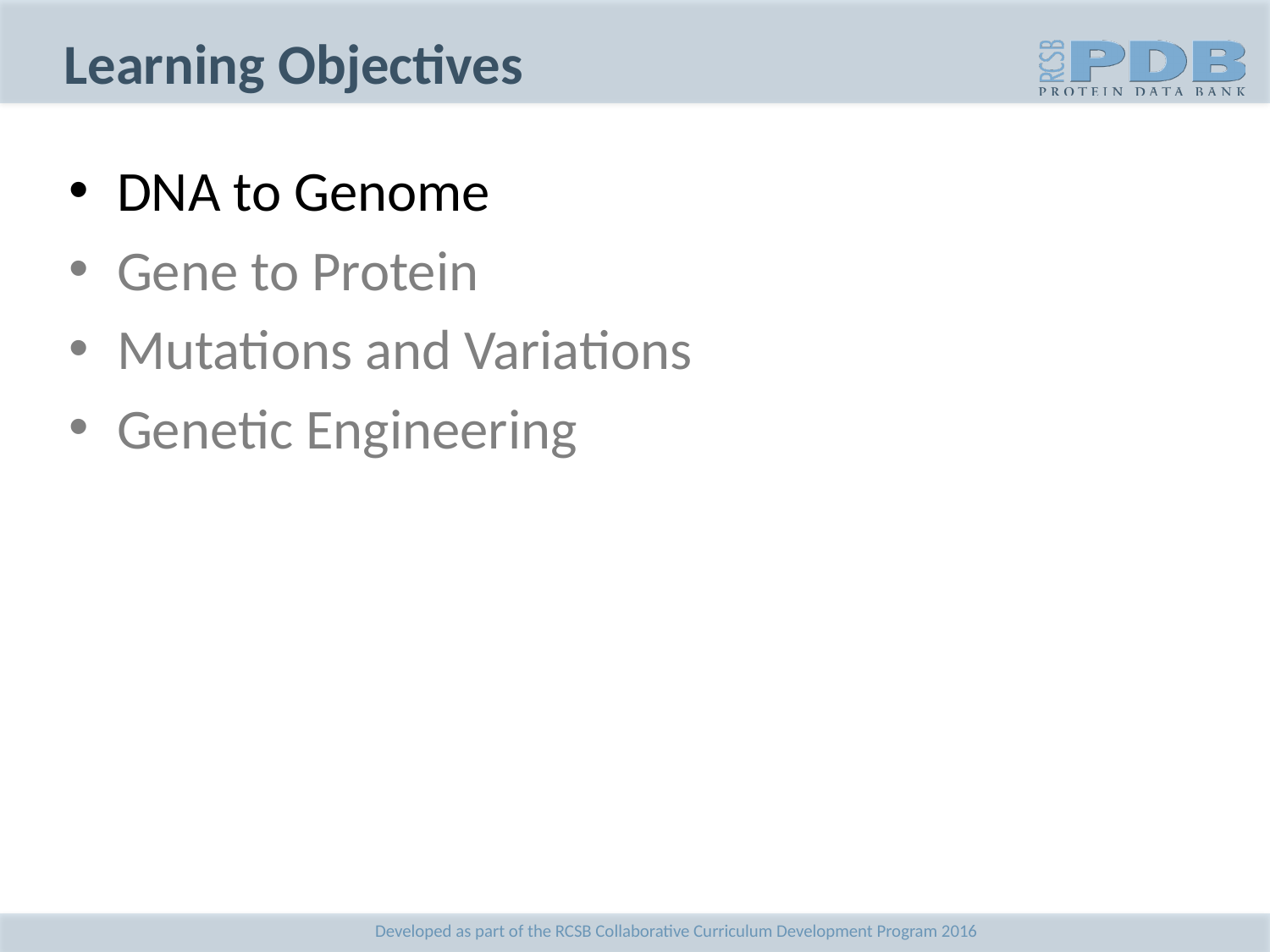

# Learning Objectives
DNA to Genome
Gene to Protein
Mutations and Variations
Genetic Engineering